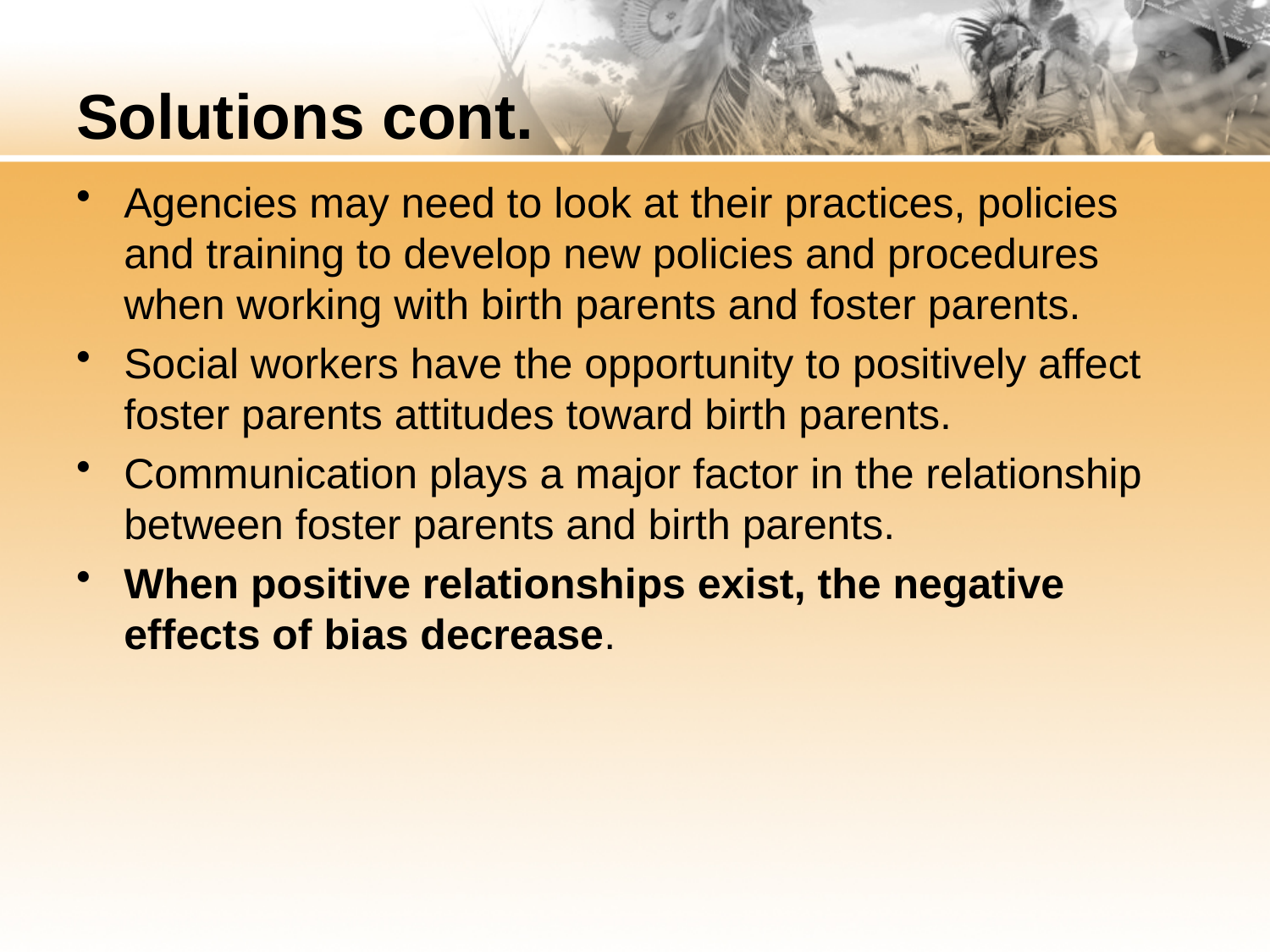

# Solutions cont.
Agencies may need to look at their practices, policies and training to develop new policies and procedures when working with birth parents and foster parents.
Social workers have the opportunity to positively affect foster parents attitudes toward birth parents.
Communication plays a major factor in the relationship between foster parents and birth parents.
When positive relationships exist, the negative effects of bias decrease.